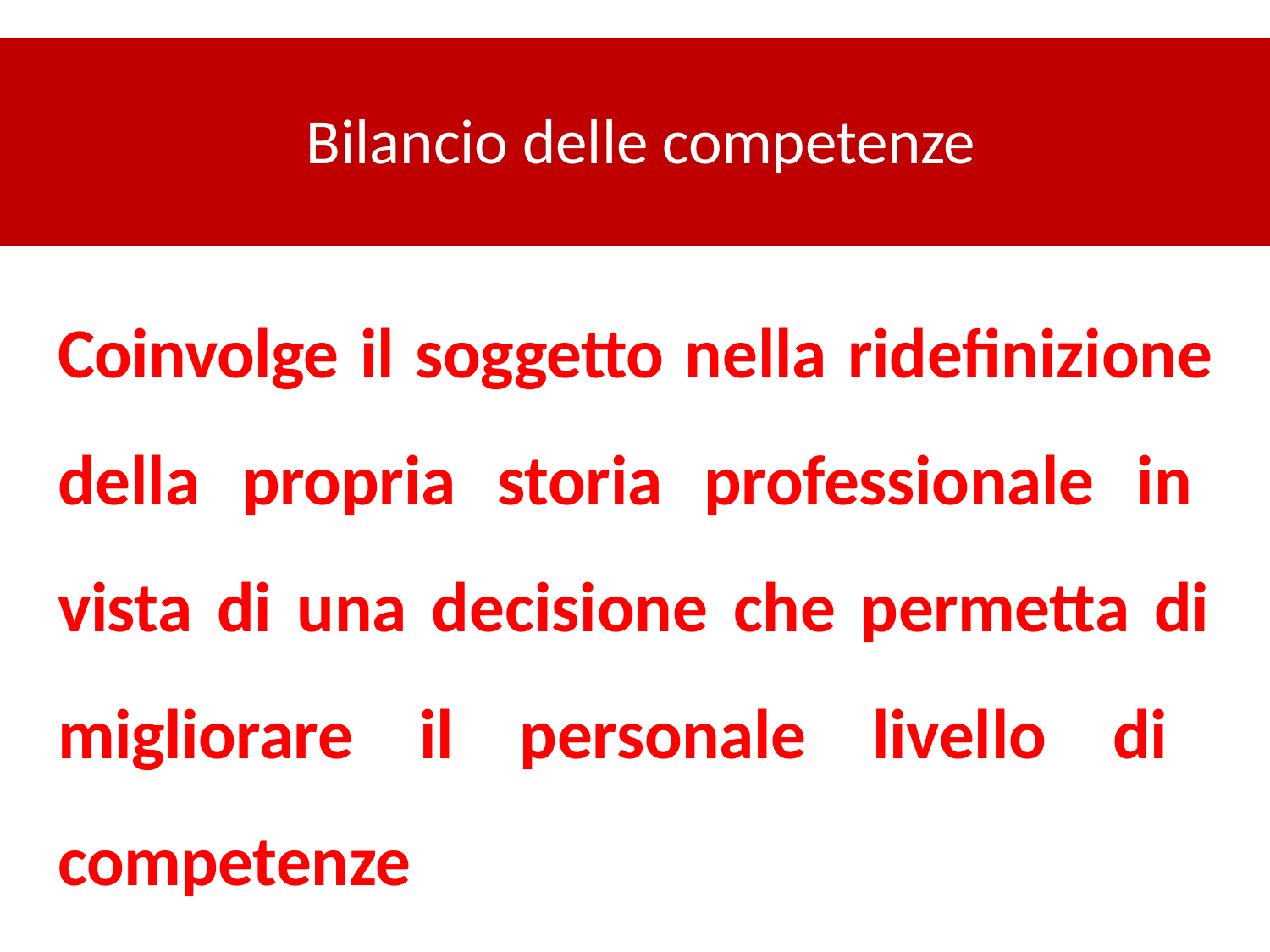

# Bilancio delle competenze
Coinvolge il soggetto nella ridefinizione  della propria storia professionale in  vista di una decisione che permetta di  migliorare il personale livello di  competenze